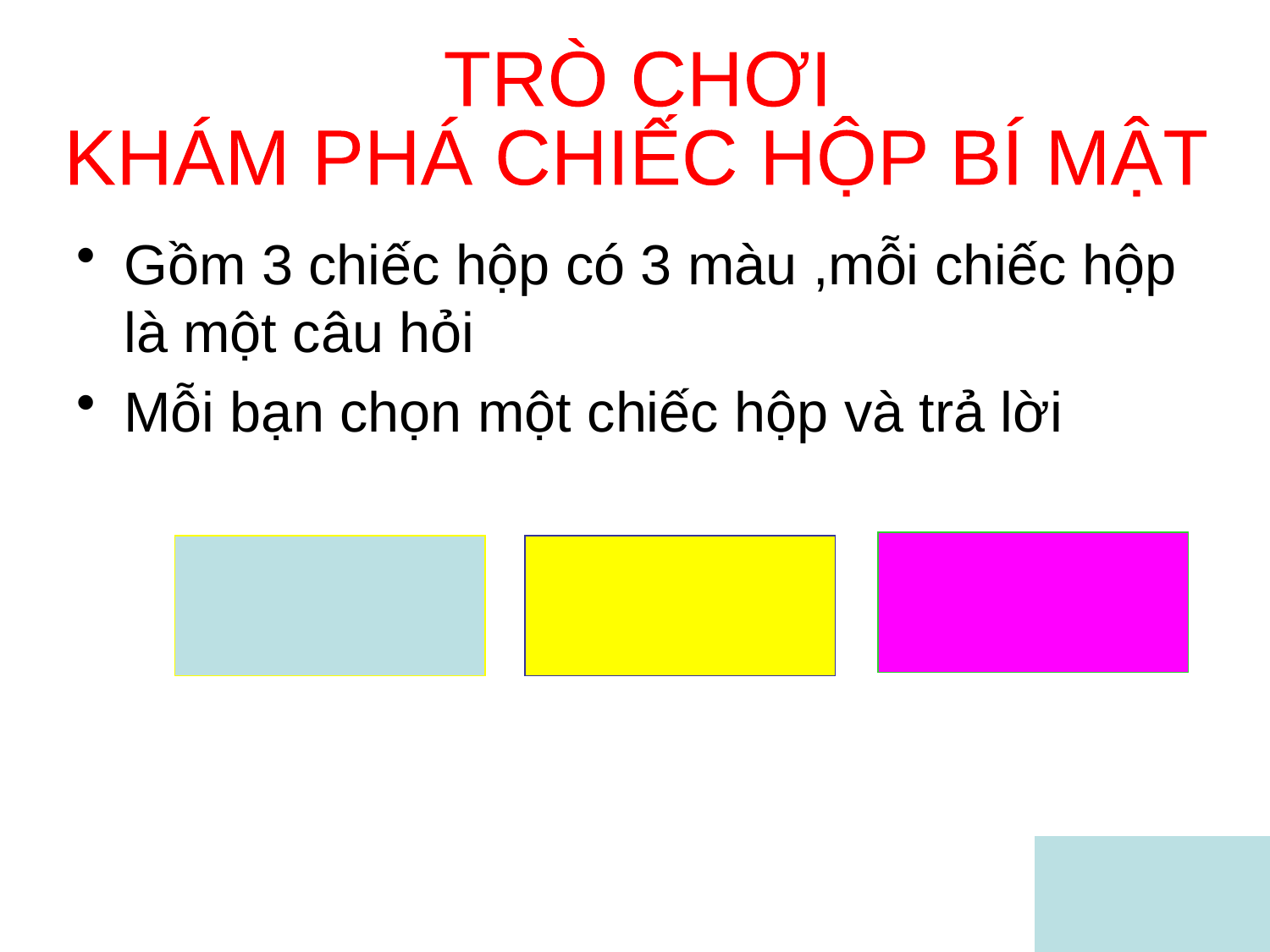

TRÒ CHƠI
KHÁM PHÁ CHIẾC HỘP BÍ MẬT
Gồm 3 chiếc hộp có 3 màu ,mỗi chiếc hộp là một câu hỏi
Mỗi bạn chọn một chiếc hộp và trả lời